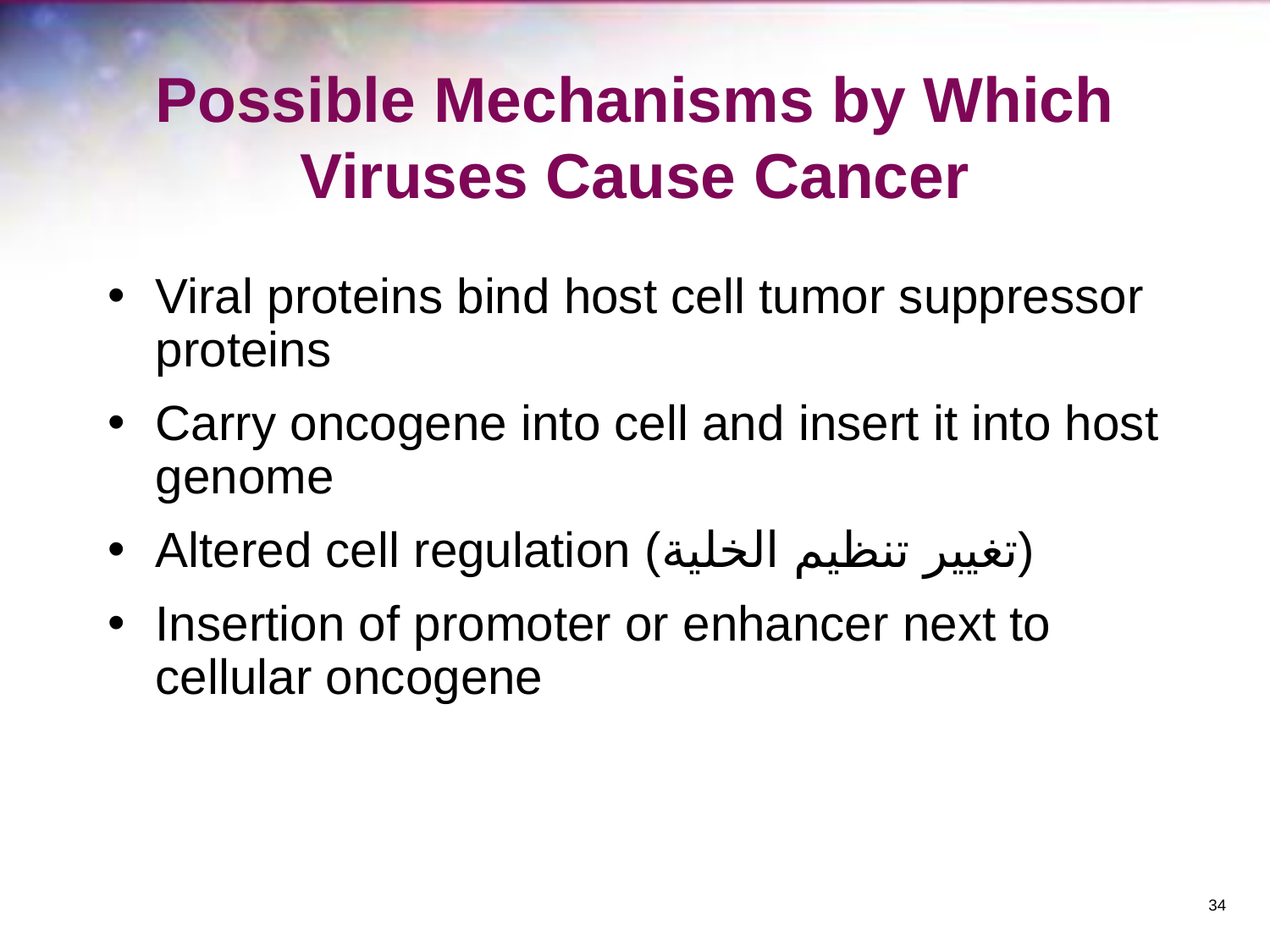

# Possible Mechanisms by Which Viruses Cause Cancer
Viral proteins bind host cell tumor suppressor proteins
Carry oncogene into cell and insert it into host genome
Altered cell regulation (تغيير تنظيم الخلية)
Insertion of promoter or enhancer next to cellular oncogene
34